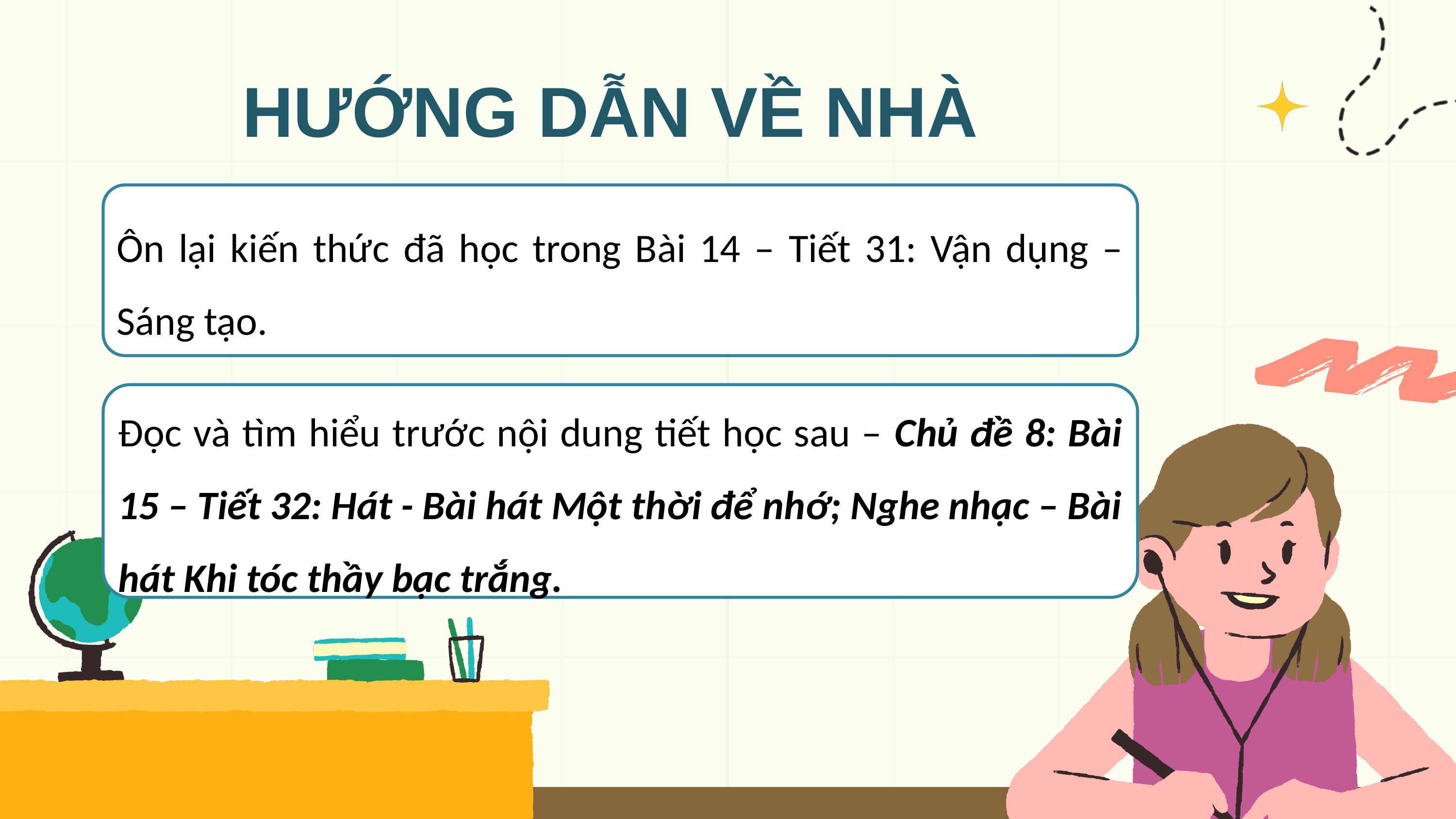

HƯỚNG DẪN VỀ NHÀ

Ôn lại kiến thức đã học trong Bài 14 – Tiết 31: Vận dụng – Sáng tạo.

Đọc và tìm hiểu trước nội dung tiết học sau – Chủ đề 8: Bài 15 – Tiết 32: Hát - Bài hát Một thời để nhớ; Nghe nhạc – Bài hát Khi tóc thầy bạc trắng.